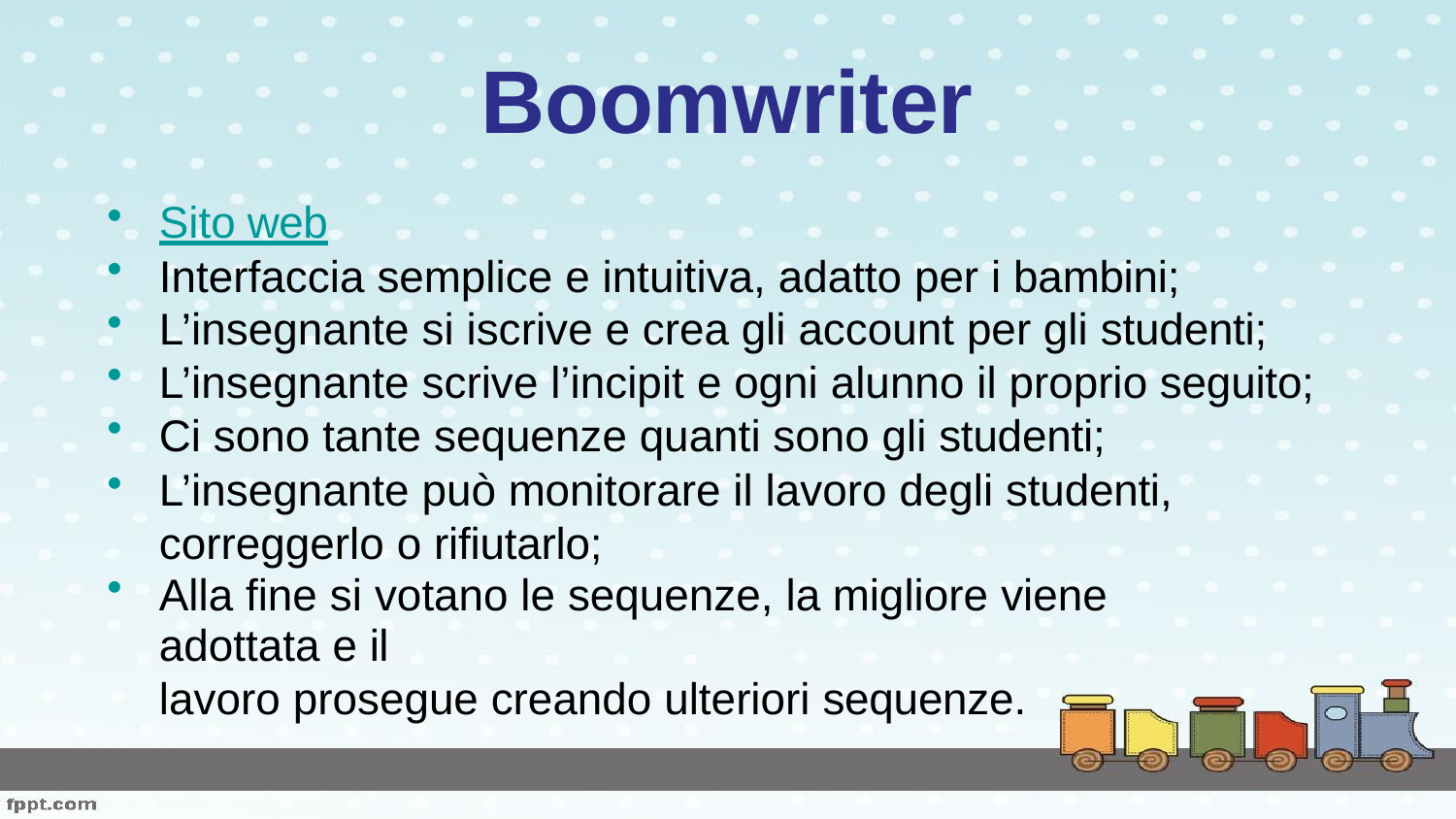

# Boomwriter
Sito web
Interfaccia semplice e intuitiva, adatto per i bambini;
L’insegnante si iscrive e crea gli account per gli studenti;
L’insegnante scrive l’incipit e ogni alunno il proprio seguito;
Ci sono tante sequenze quanti sono gli studenti;
L’insegnante può monitorare il lavoro degli studenti, correggerlo o rifiutarlo;
Alla fine si votano le sequenze, la migliore viene adottata e il
lavoro prosegue creando ulteriori sequenze.